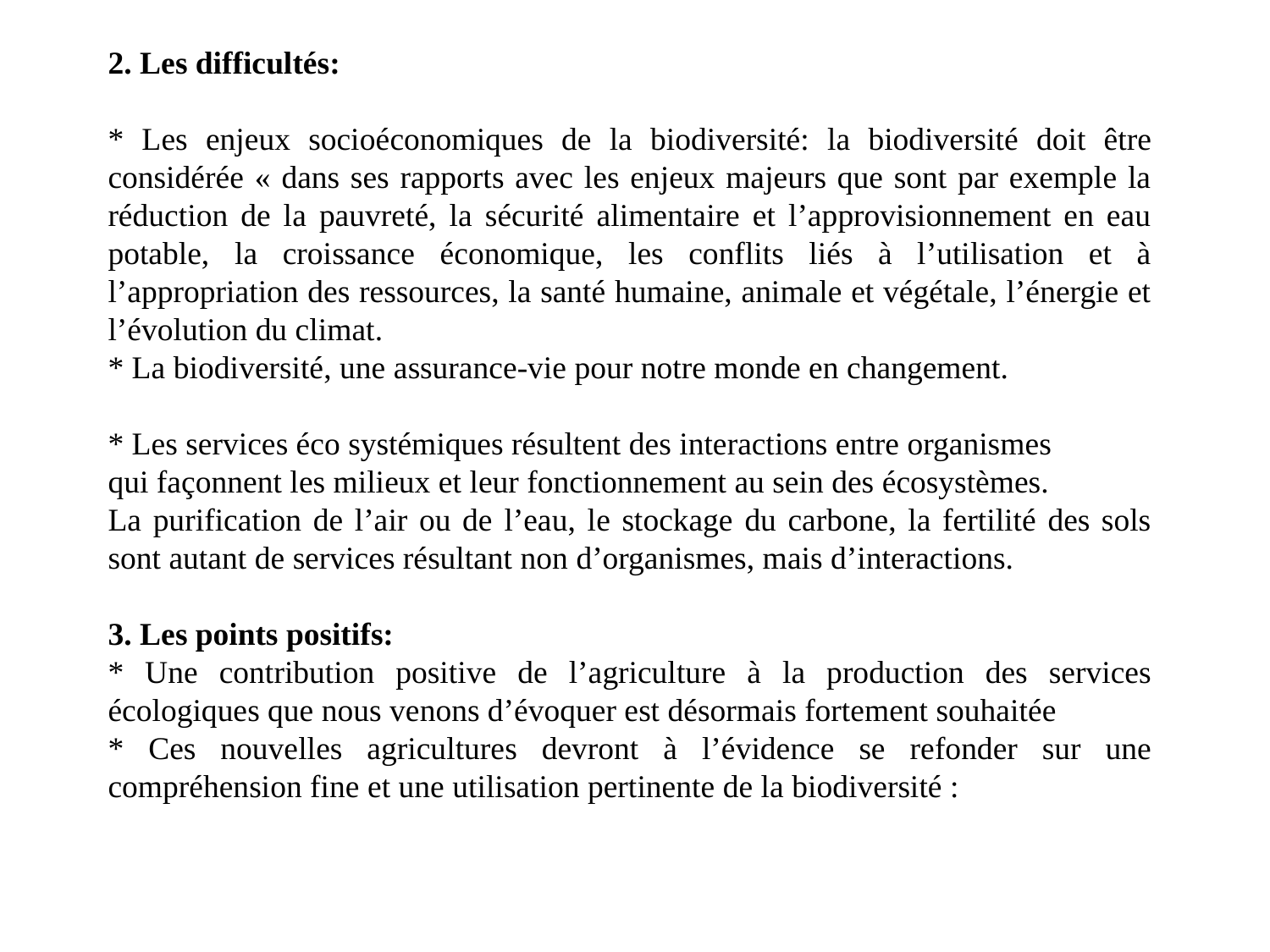

2. Les difficultés:

* Les enjeux socio­économiques de la biodiversité: la biodiversité doit être considérée « dans ses rapports avec les enjeux majeurs que sont par exemple la réduction de la pauvreté, la sécurité alimentaire et l’approvisionnement en eau potable, la croissance économique, les conflits liés à l’utilisation et à l’appropriation des ressources, la santé humaine, animale et végétale, l’énergie et l’évolution du climat.
* La bio­diversité, une assurance-vie pour notre monde en changement.

* Les services éco systémiques résultent des interactions entre organismes
qui façonnent les milieux et leur fonctionnement au sein des écosystèmes.
La purification de l’air ou de l’eau, le stockage du carbone, la fertilité des sols sont autant de services résultant non d’organismes, mais d’interactions.

3. Les points positifs:
* Une contribution positive de l’agriculture à la production des services écologiques que nous venons d’évoquer est désormais fortement souhaitée
* Ces nouvelles agricultures devront à l’évidence se refonder sur une compréhension fine et une utilisation pertinente de la biodiversité :